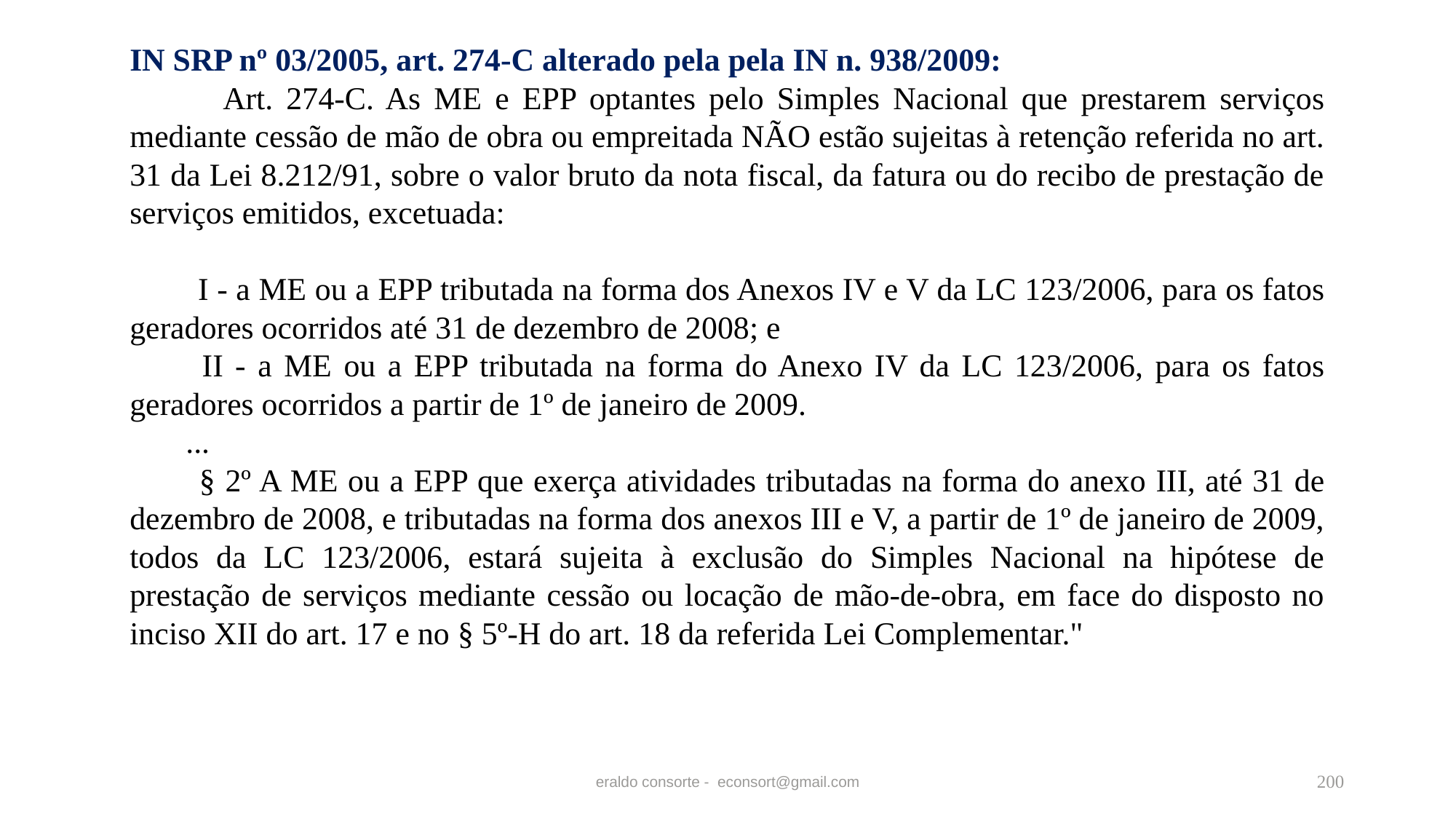

IN SRP nº 03/2005, art. 274-C alterado pela pela IN n. 938/2009:
       Art. 274-C. As ME e EPP optantes pelo Simples Nacional que prestarem serviços mediante cessão de mão de obra ou empreitada NÃO estão sujeitas à retenção referida no art. 31 da Lei 8.212/91, sobre o valor bruto da nota fiscal, da fatura ou do recibo de prestação de serviços emitidos, excetuada:

        I - a ME ou a EPP tributada na forma dos Anexos IV e V da LC 123/2006, para os fatos geradores ocorridos até 31 de dezembro de 2008; e
      II - a ME ou a EPP tributada na forma do Anexo IV da LC 123/2006, para os fatos geradores ocorridos a partir de 1º de janeiro de 2009.
       ...
       § 2º A ME ou a EPP que exerça atividades tributadas na forma do anexo III, até 31 de dezembro de 2008, e tributadas na forma dos anexos III e V, a partir de 1º de janeiro de 2009, todos da LC 123/2006, estará sujeita à exclusão do Simples Nacional na hipótese de prestação de serviços mediante cessão ou locação de mão-de-obra, em face do disposto no inciso XII do art. 17 e no § 5º-H do art. 18 da referida Lei Complementar."
eraldo consorte -  econsort@gmail.com
200